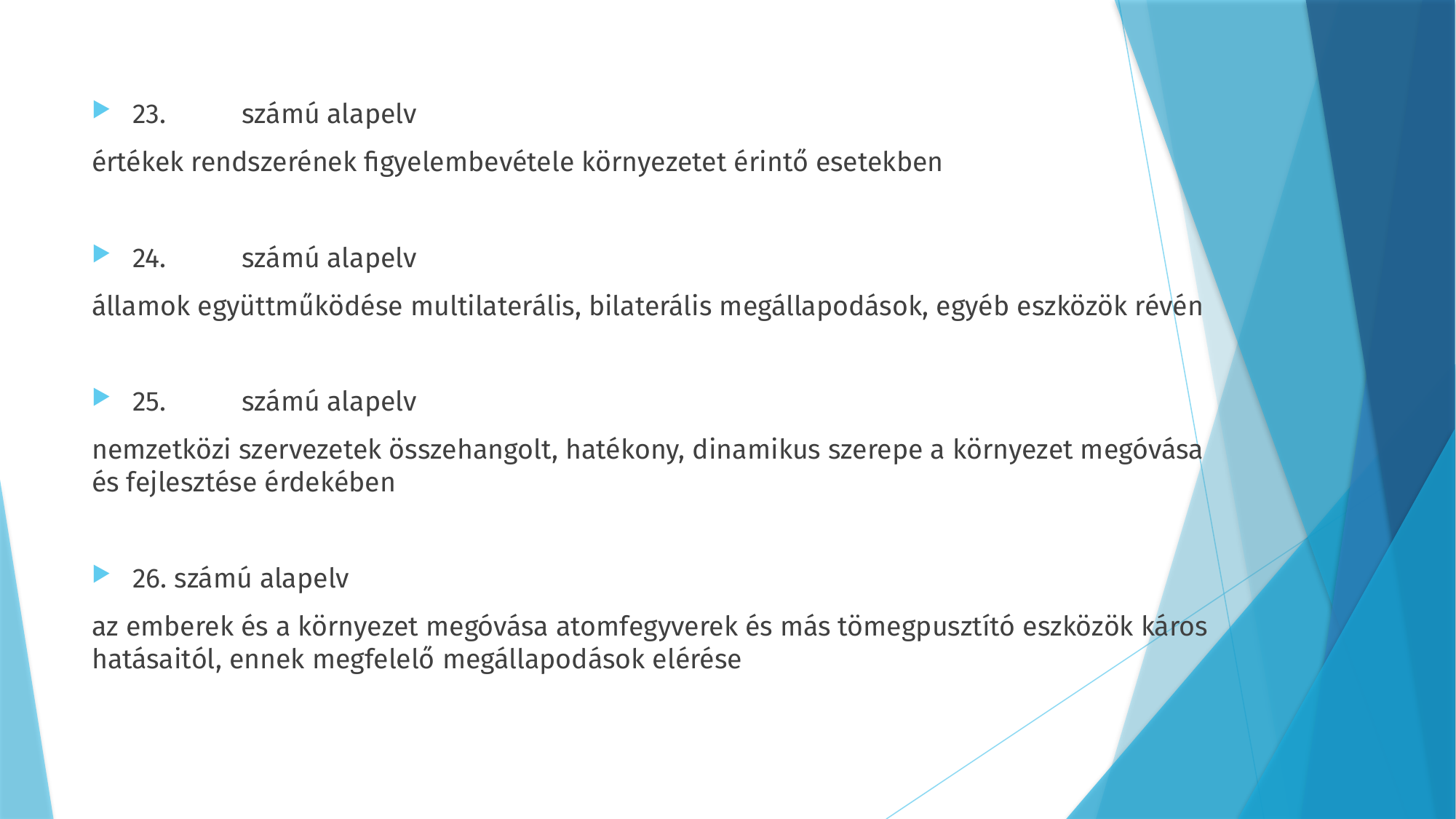

#
23.	számú alapelv
értékek rendszerének figyelembevétele környezetet érintő esetekben

24.	számú alapelv
államok együttműködése multilaterális, bilaterális megállapodások, egyéb eszközök révén

25.	számú alapelv
nemzetközi szervezetek összehangolt, hatékony, dinamikus szerepe a környezet megóvása és fejlesztése érdekében

26. számú alapelv
az emberek és a környezet megóvása atomfegyverek és más tömegpusztító eszközök káros hatásaitól, ennek megfelelő megállapodások elérése